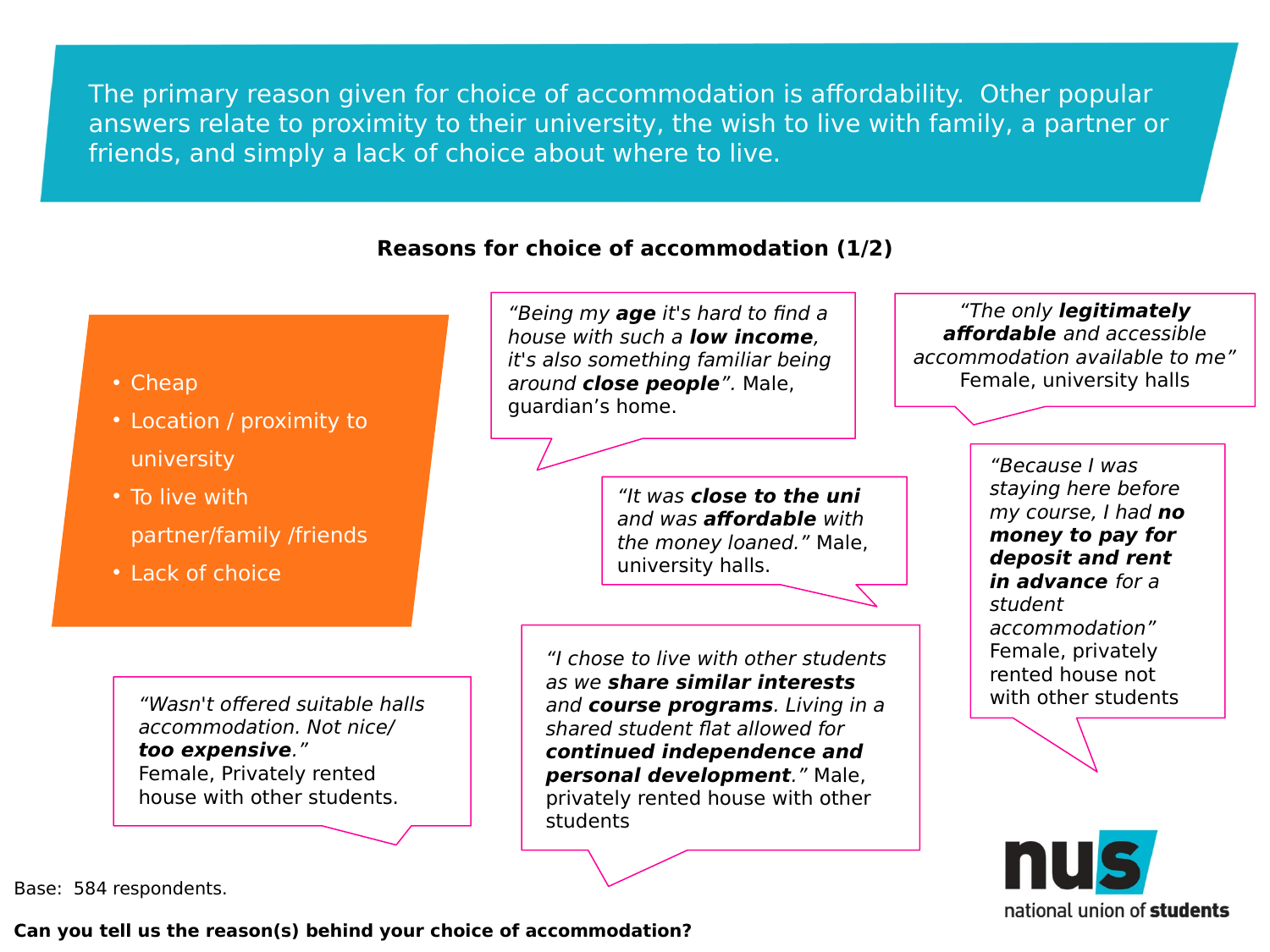

# The primary reason given for choice of accommodation is affordability.  Other popular answers relate to proximity to their university, the wish to live with family, a partner or friends, and simply a lack of choice about where to live.
Reasons for choice of accommodation (1/2)

“Being my age it's hard to find a house with such a low income, it's also something familiar being around close people”. Male, guardian’s home.
“The only legitimately affordable and accessible accommodation available to me” Female, university halls

Cheap
Location / proximity to university
To live with partner/family /friends
Lack of choice

“Because I was staying here before my course, I had no money to pay for deposit and rent in advance for a student accommodation” Female, privately rented house not with other students

“It was close to the uni and was affordable with the money loaned.” Male, university halls.

“I chose to live with other students as we share similar interests and course programs. Living in a shared student flat allowed for continued independence and personal development.” Male, privately rented house with other students

“Wasn't offered suitable halls accommodation. Not nice/ too expensive.”
Female, Privately rented house with other students.
Base:  584 respondents.

Can you tell us the reason(s) behind your choice of accommodation?